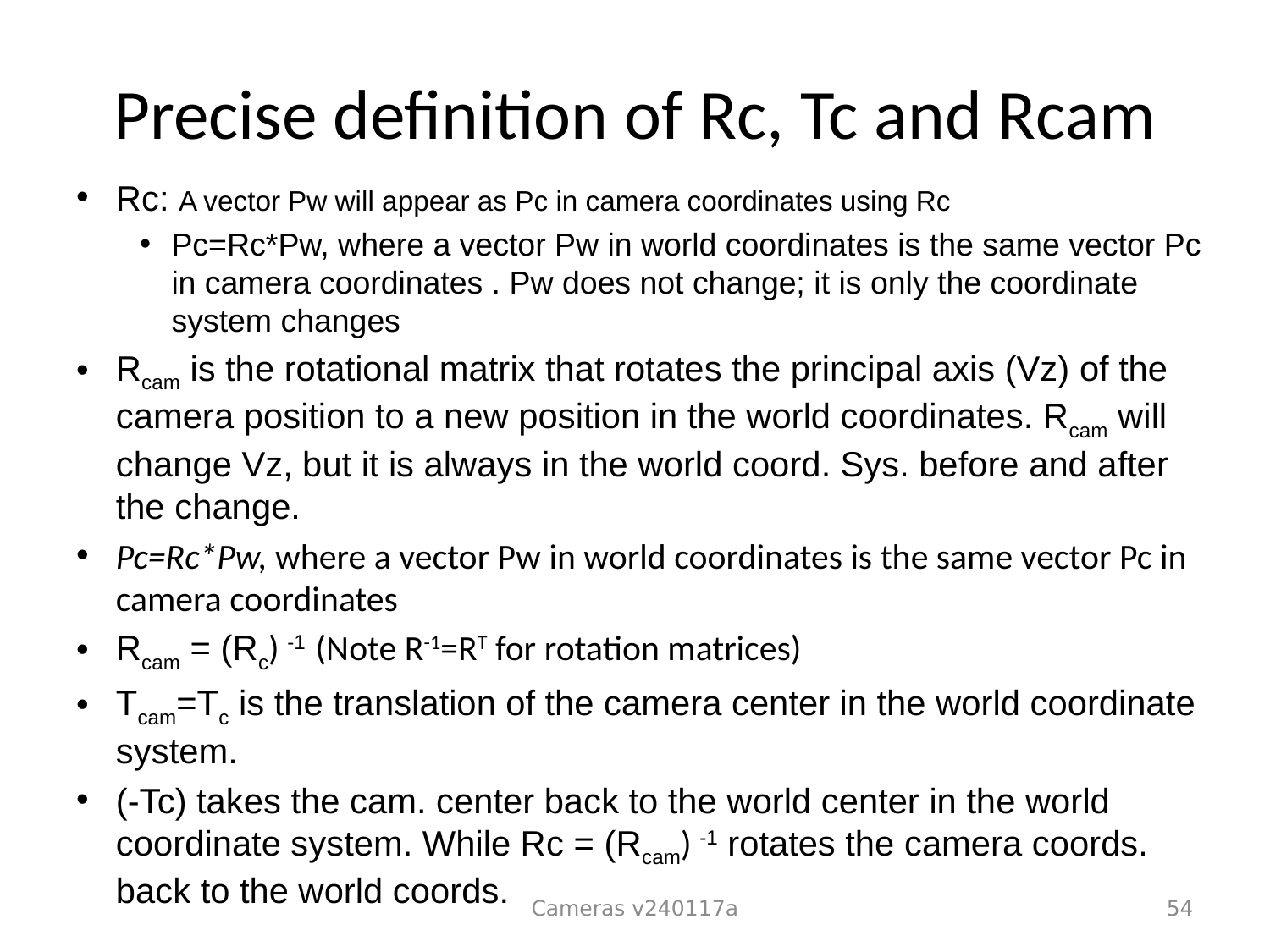

Precise definition of Rc, Tc and Rcam
Rc: A vector Pw will appear as Pc in camera coordinates using Rc
Pc=Rc*Pw, where a vector Pw in world coordinates is the same vector Pc in camera coordinates . Pw does not change; it is only the coordinate system changes
Rcam is the rotational matrix that rotates the principal axis (Vz) of the camera position to a new position in the world coordinates. Rcam will change Vz, but it is always in the world coord. Sys. before and after the change.
Pc=Rc*Pw, where a vector Pw in world coordinates is the same vector Pc in camera coordinates
Rcam = (Rc) -1 (Note R-1=RT for rotation matrices)
Tcam=Tc is the translation of the camera center in the world coordinate system.
(-Tc) takes the cam. center back to the world center in the world coordinate system. While Rc = (Rcam) -1 rotates the camera coords. back to the world coords.

Cameras v240117a
54